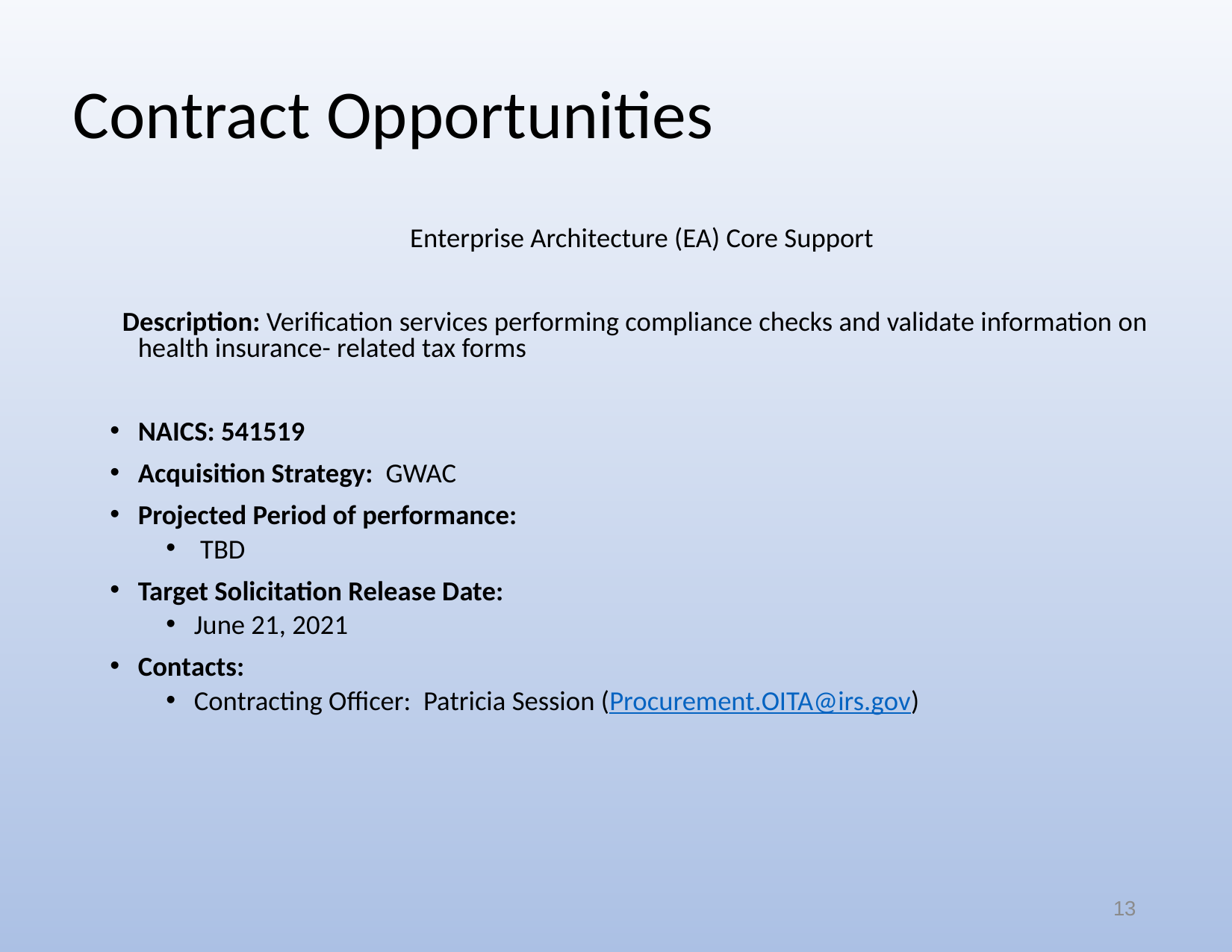

# Contract Opportunities
Enterprise Architecture (EA) Core Support

  Description: Verification services performing compliance checks and validate information on health insurance- related tax forms

NAICS: 541519
Acquisition Strategy:  GWAC
Projected Period of performance:
 TBD
Target Solicitation Release Date:
June 21, 2021
Contacts:
Contracting Officer:  Patricia Session (Procurement.OITA@irs.gov)

13